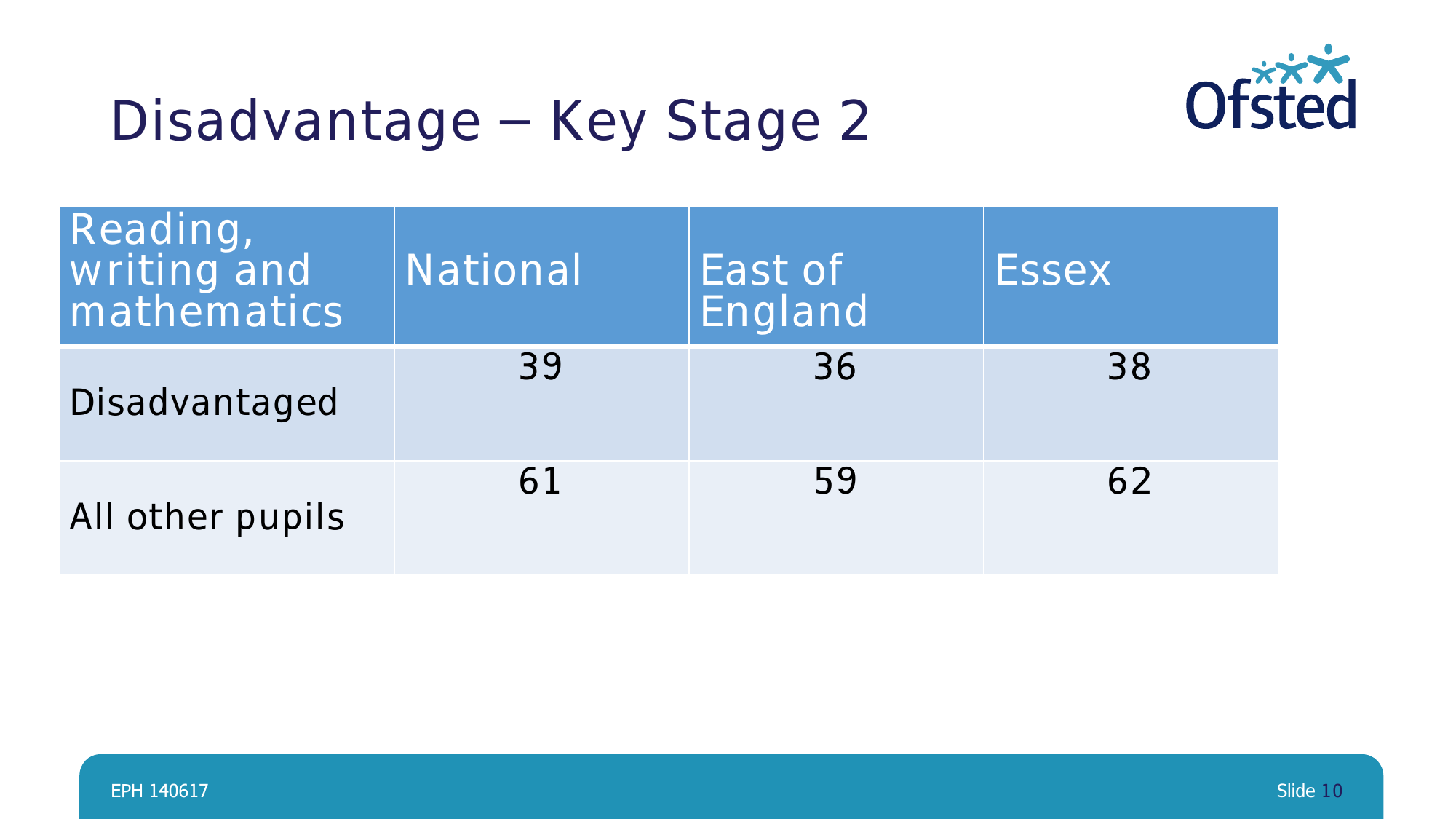

# Disadvantage – Key Stage 2

| Reading, writing and mathematics | National | East of England | Essex |
| --- | --- | --- | --- |
| Disadvantaged | 39 | 36 | 38 |
| All other pupils | 61 | 59 | 62 |
EPH 140617
Slide 10